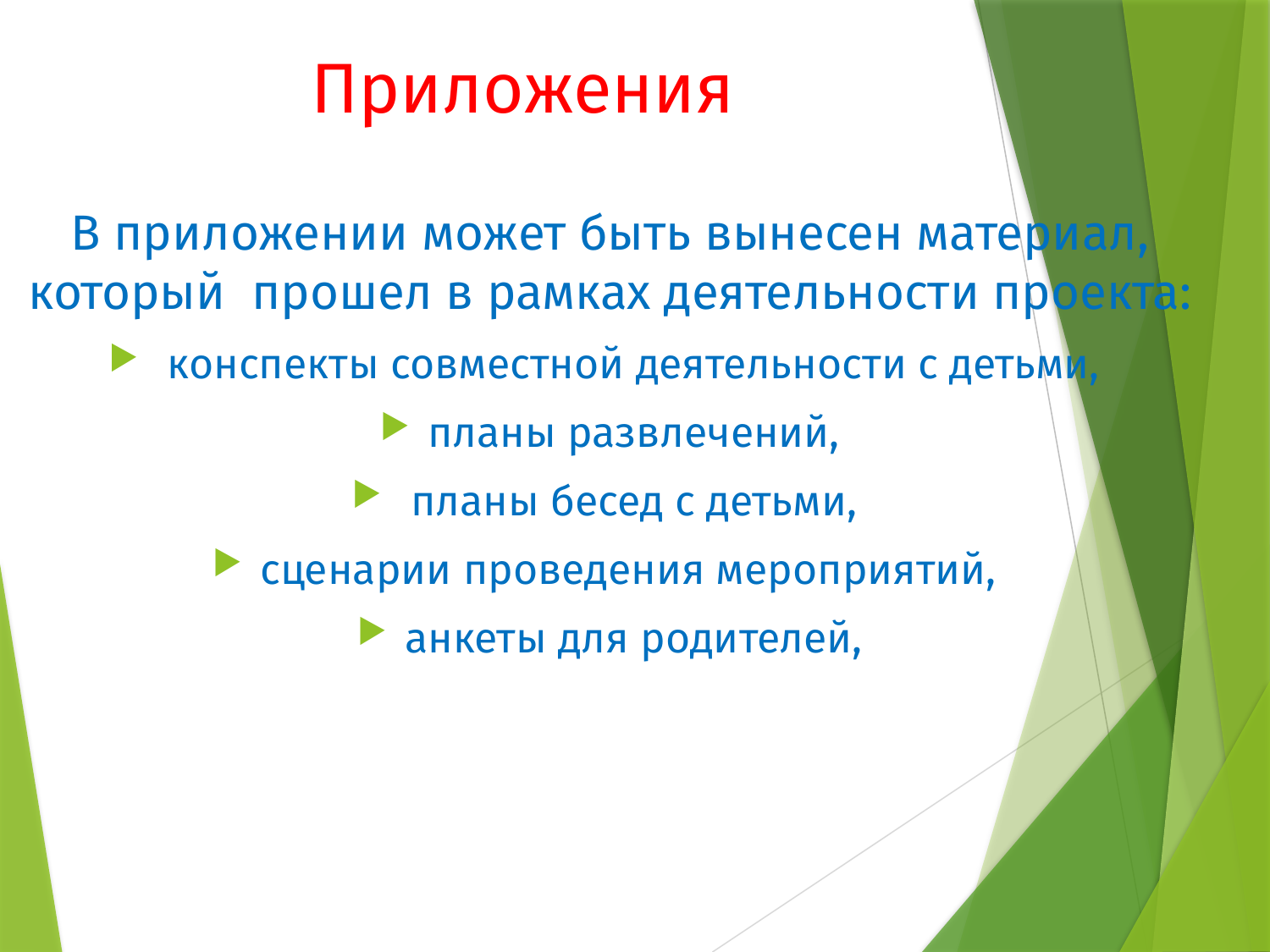

Приложения

В приложении может быть вынесен материал, который  прошел в рамках деятельности проекта:
 конспекты совместной деятельности с детьми,
планы развлечений,
 планы бесед с детьми,
сценарии проведения мероприятий,
анкеты для родителей,